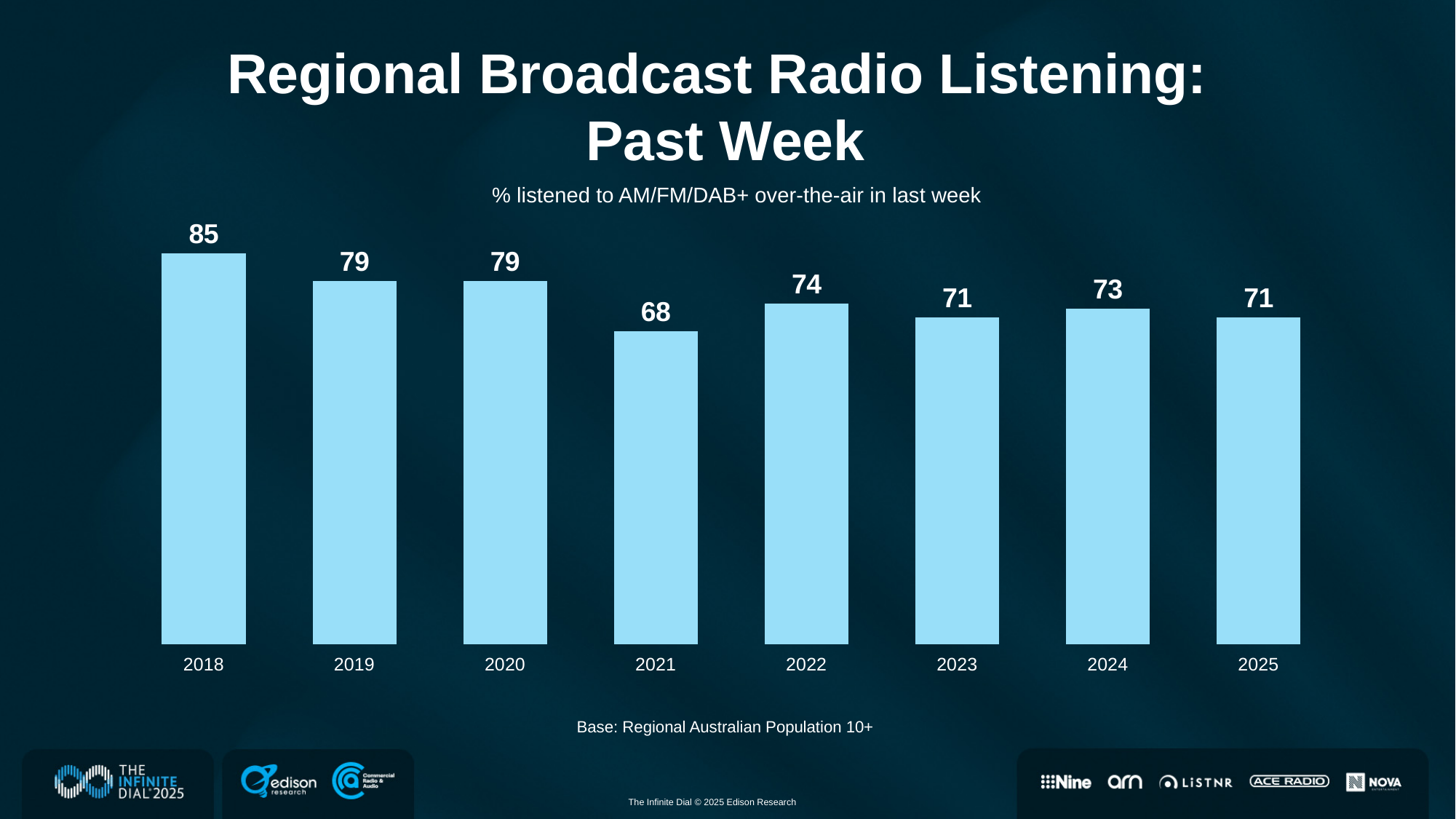

Regional Broadcast Radio Listening:
Past Week

### Chart

| Category | Region 1 |
|---|---|
| 2018 | 85.0 |
| 2019 | 79.0 |
| 2020 | 79.0 |
| 2021 | 68.0 |
| 2022 | 74.0 |
| 2023 | 71.0 |
| 2024 | 73.0 |
| 2025 | 71.0 |
% listened to AM/FM/DAB+ over-the-air in last week
Base: Regional Australian Population 10+